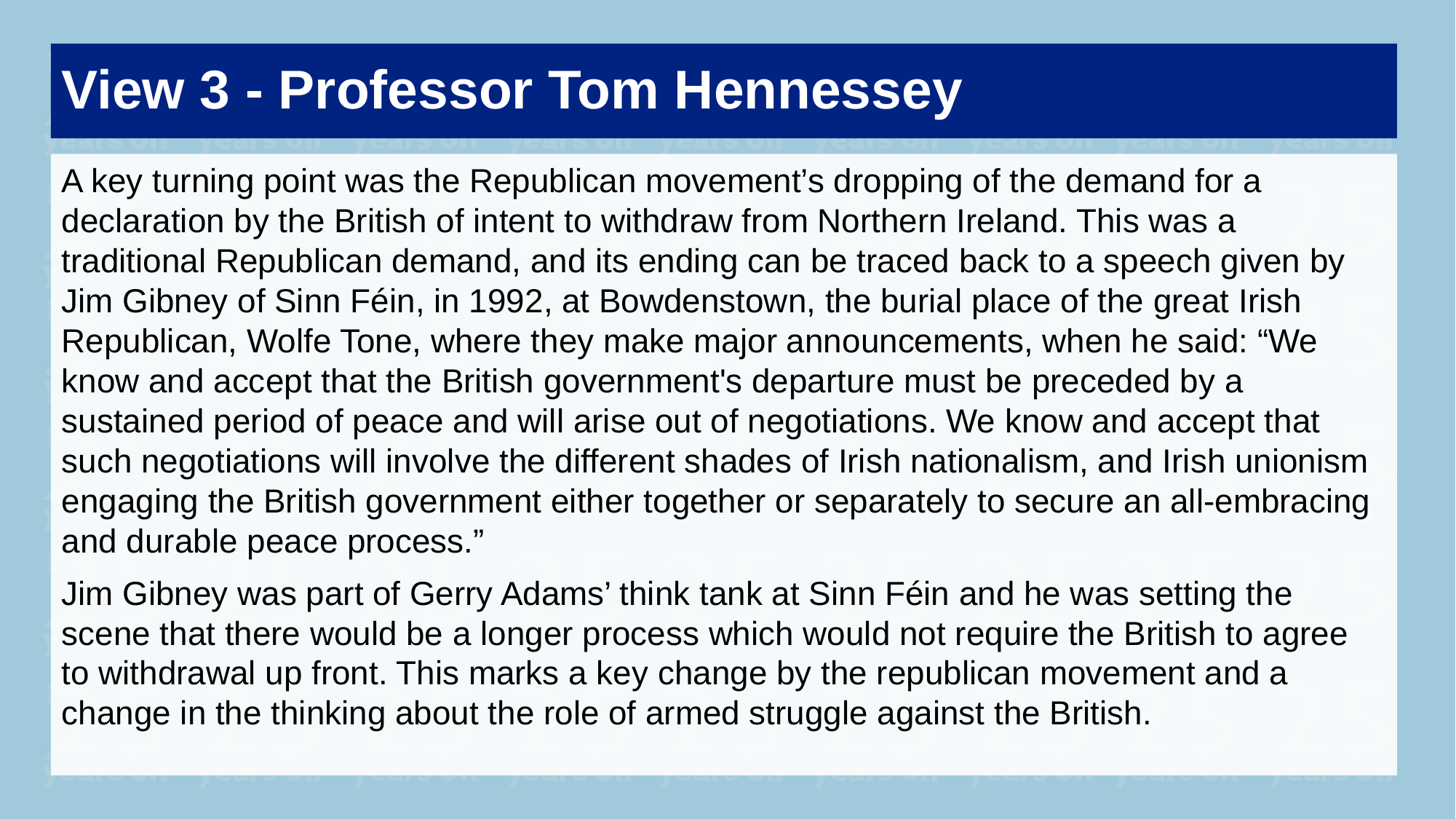

View 3 - Professor Tom Hennessey
A key turning point was the Republican movement’s dropping of the demand for a declaration by the British of intent to withdraw from Northern Ireland. This was a traditional Republican demand, and its ending can be traced back to a speech given by Jim Gibney of Sinn Féin, in 1992, at Bowdenstown, the burial place of the great Irish Republican, Wolfe Tone, where they make major announcements, when he said: “We know and accept that the British government's departure must be preceded by a sustained period of peace and will arise out of negotiations. We know and accept that such negotiations will involve the different shades of Irish nationalism, and Irish unionism engaging the British government either together or separately to secure an all-embracing and durable peace process.”
Jim Gibney was part of Gerry Adams’ think tank at Sinn Féin and he was setting the scene that there would be a longer process which would not require the British to agree to withdrawal up front. This marks a key change by the republican movement and a change in the thinking about the role of armed struggle against the British.